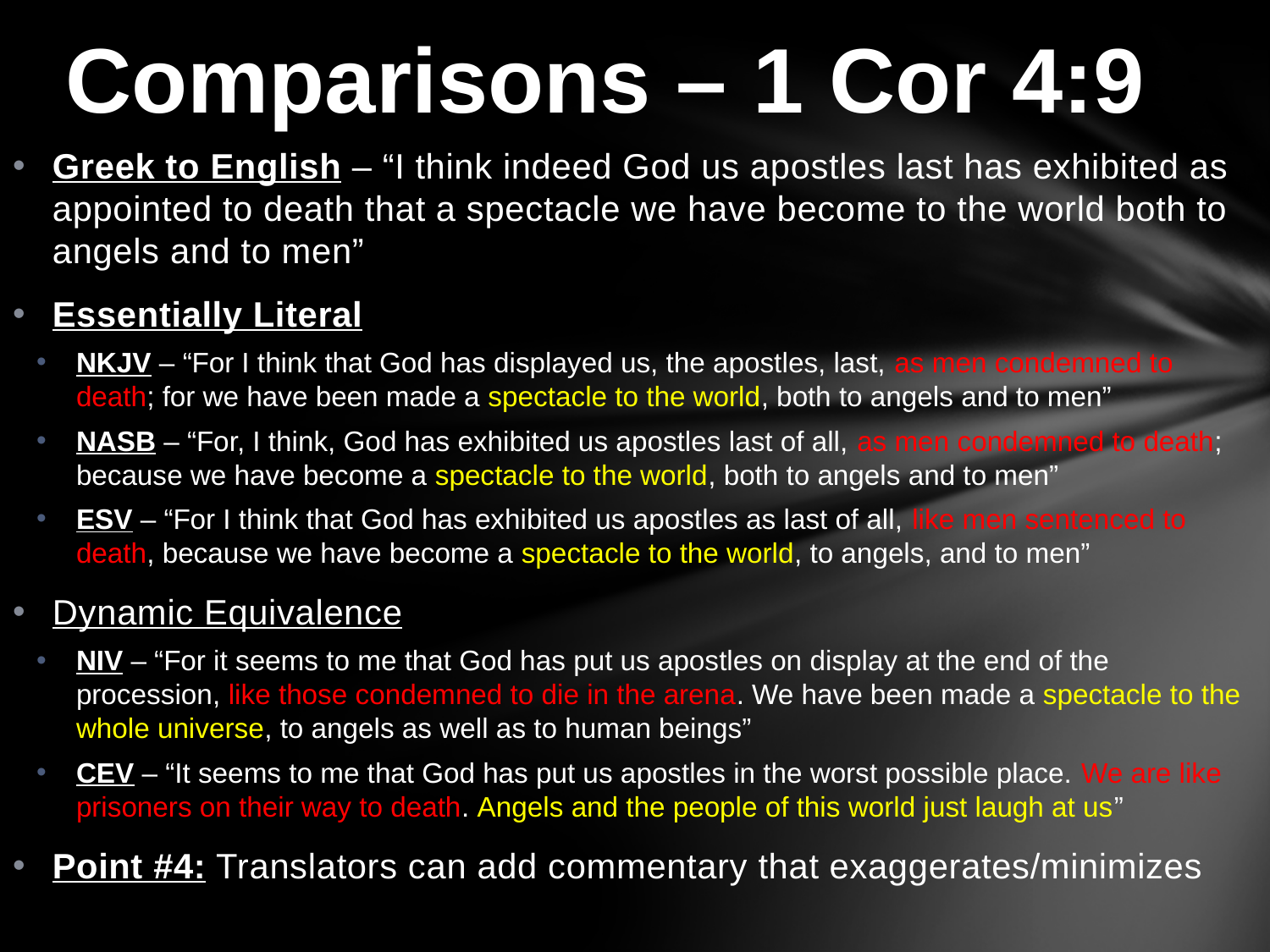

# Comparisons – 1 Cor 4:9
Greek to English – “I think indeed God us apostles last has exhibited as appointed to death that a spectacle we have become to the world both to angels and to men”
Essentially Literal
NKJV – “For I think that God has displayed us, the apostles, last, as men condemned to death; for we have been made a spectacle to the world, both to angels and to men”
NASB – “For, I think, God has exhibited us apostles last of all, as men condemned to death; because we have become a spectacle to the world, both to angels and to men”
ESV – “For I think that God has exhibited us apostles as last of all, like men sentenced to death, because we have become a spectacle to the world, to angels, and to men”
Dynamic Equivalence
NIV – “For it seems to me that God has put us apostles on display at the end of the procession, like those condemned to die in the arena. We have been made a spectacle to the whole universe, to angels as well as to human beings”
CEV – “It seems to me that God has put us apostles in the worst possible place. We are like prisoners on their way to death. Angels and the people of this world just laugh at us”
Point #4: Translators can add commentary that exaggerates/minimizes